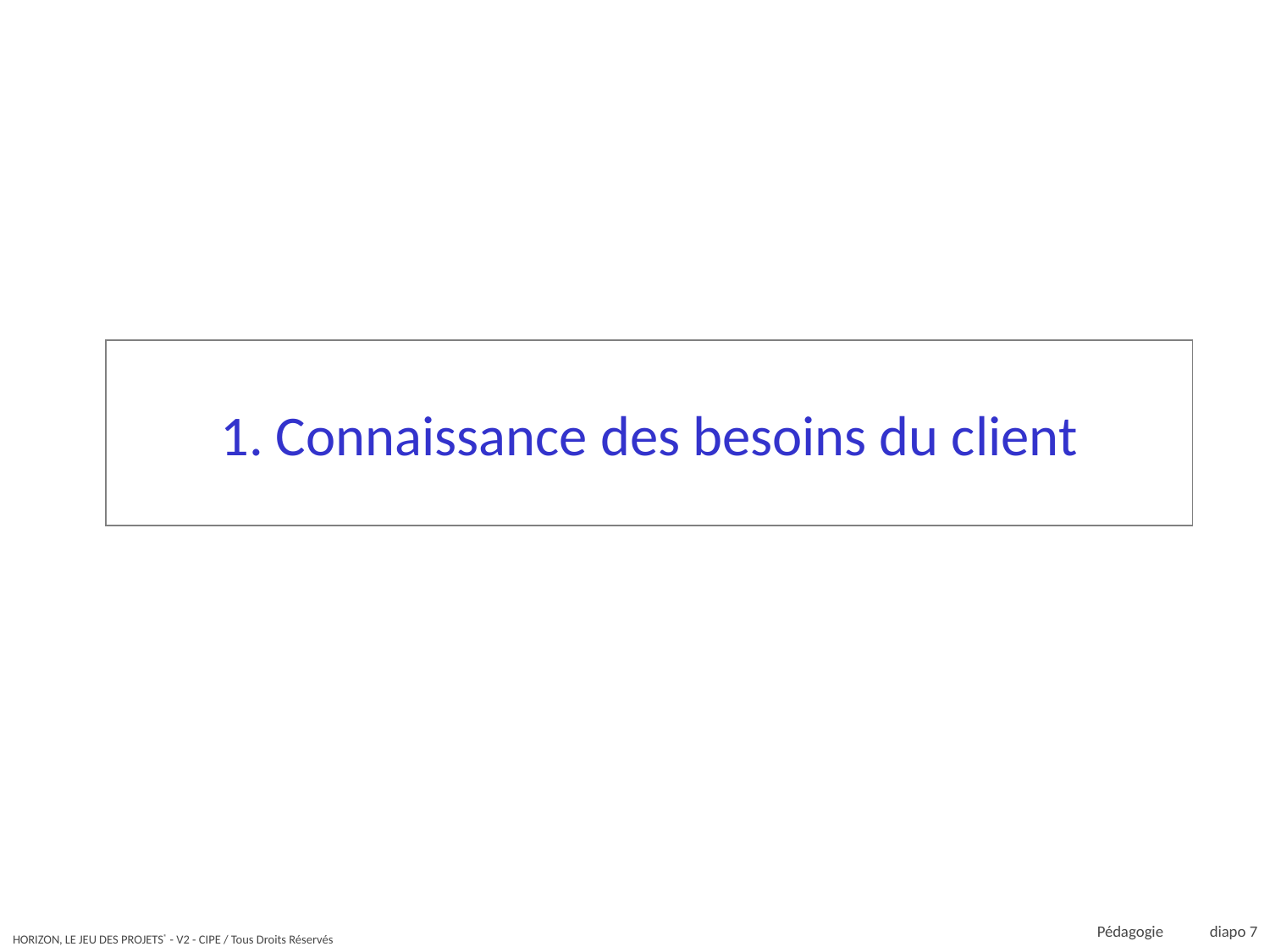

# 1. Connaissance des besoins du client